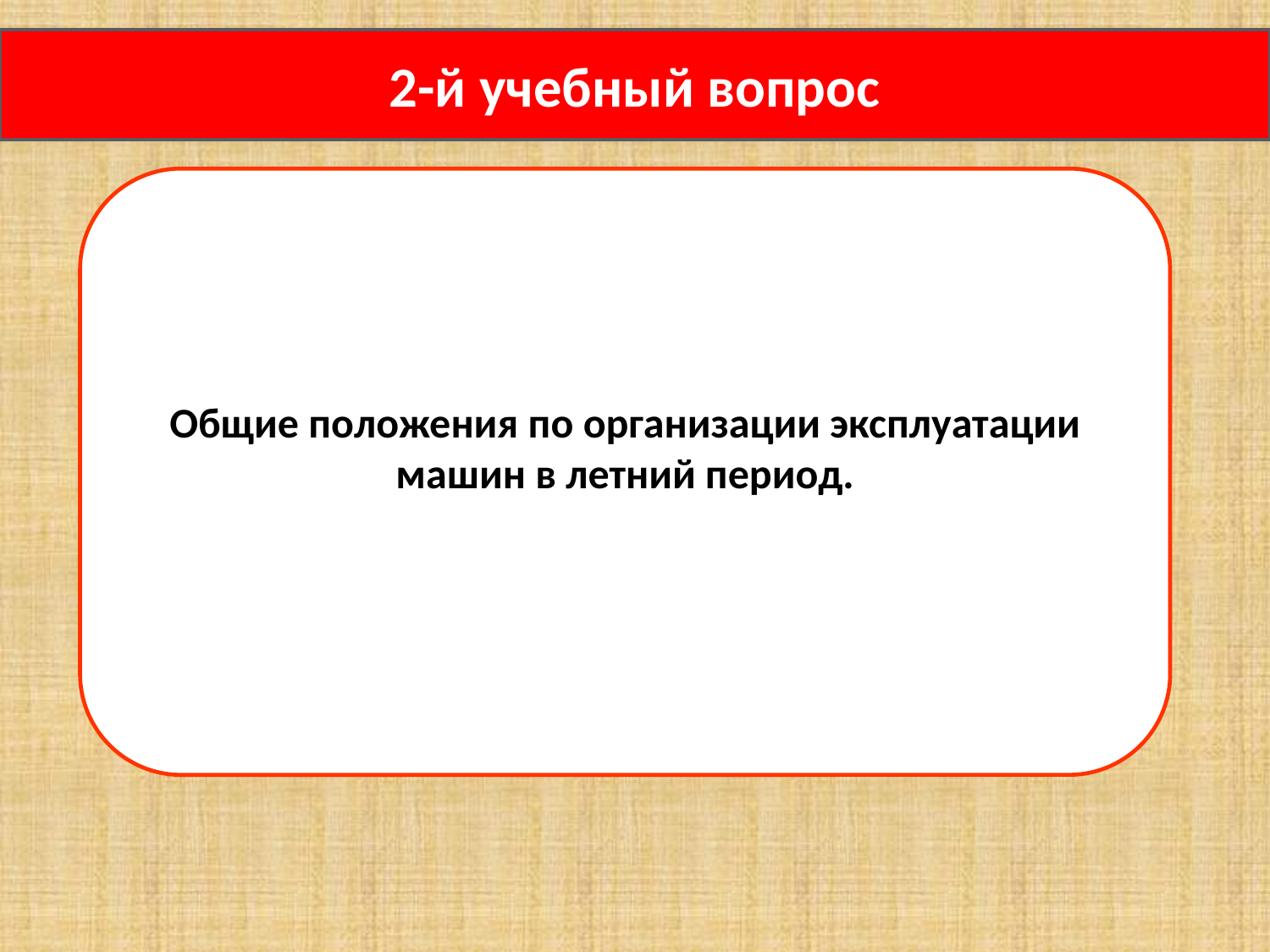

2-й учебный вопрос
Общие положения по организации эксплуатации машин в летний период.